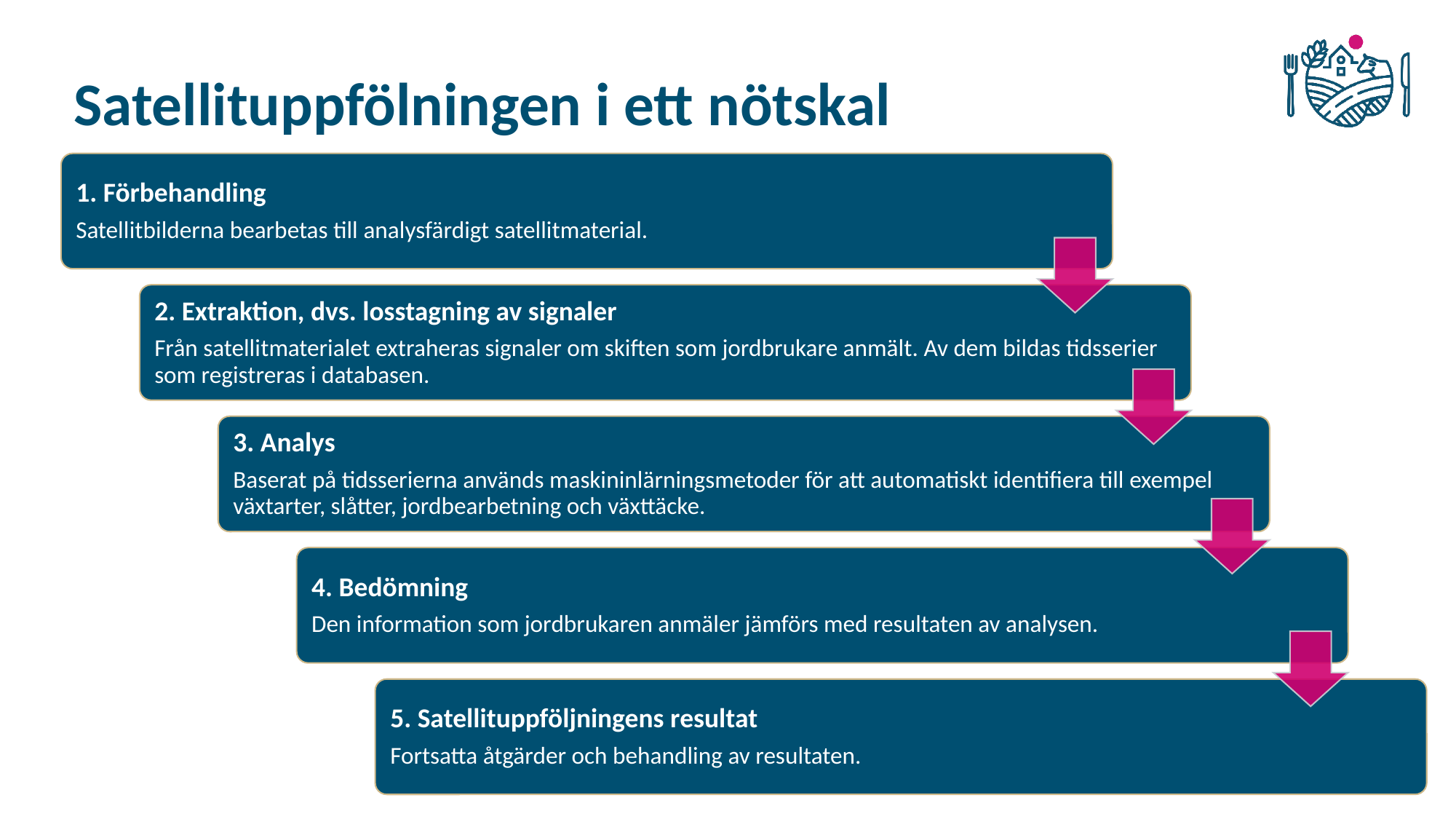

# Satellituppfölningen i ett nötskal
1. Förbehandling
Satellitbilderna bearbetas till analysfärdigt satellitmaterial.
2. Extraktion, dvs. losstagning av signaler
Från satellitmaterialet extraheras signaler om skiften som jordbrukare anmält. Av dem bildas tidsserier som registreras i databasen.
3. Analys
Baserat på tidsserierna används maskininlärningsmetoder för att automatiskt identifiera till exempel växtarter, slåtter, jordbearbetning och växttäcke.
4. Bedömning
Den information som jordbrukaren anmäler jämförs med resultaten av analysen.
5. Satellituppföljningens resultat
Fortsatta åtgärder och behandling av resultaten.